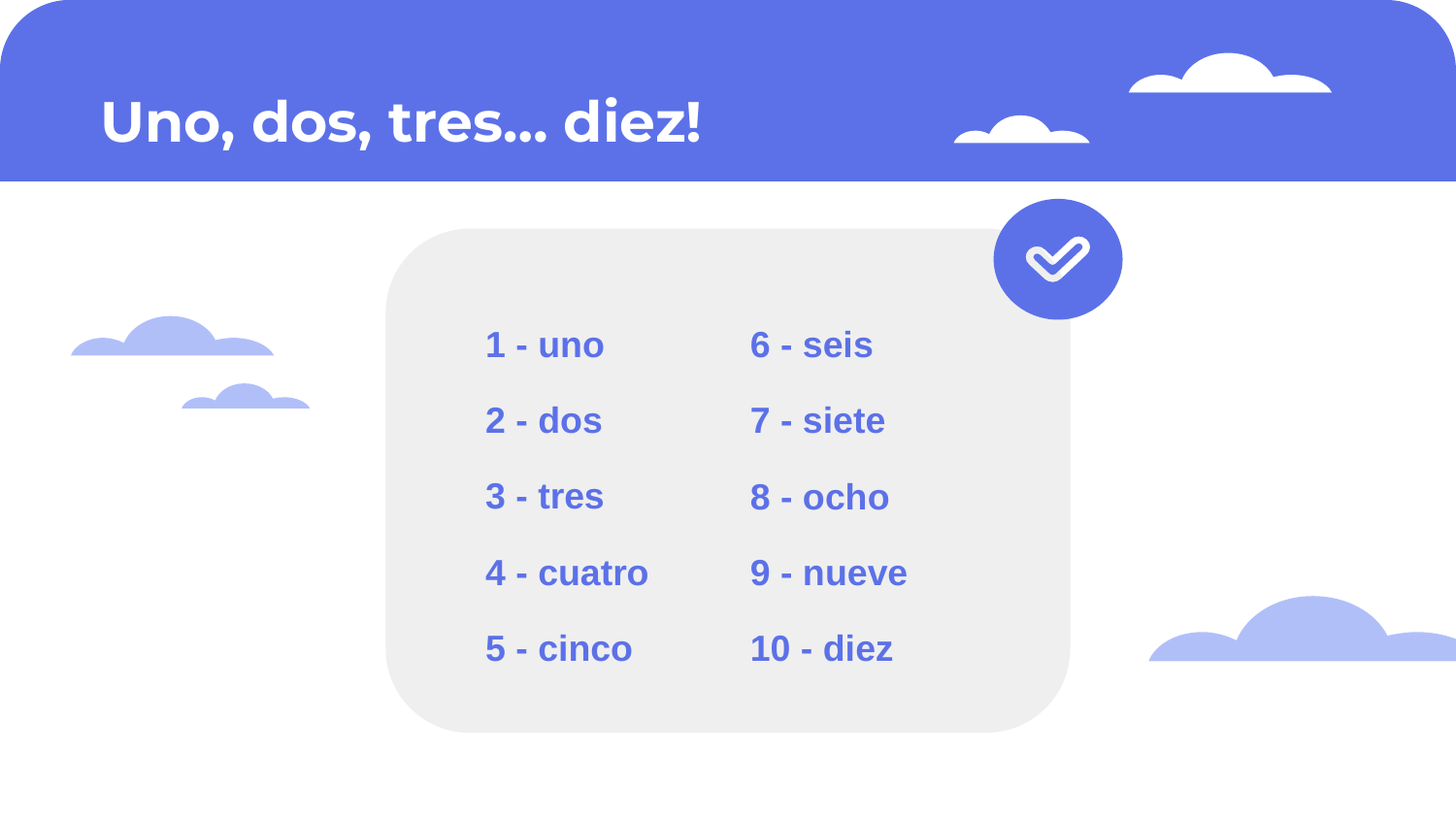

# Uno, dos, tres… diez!

1 - uno
2 - dos
3 - tres
4 - cuatro
5 - cinco
6 - seis
7 - siete
8 - ocho
9 - nueve
10 - diez